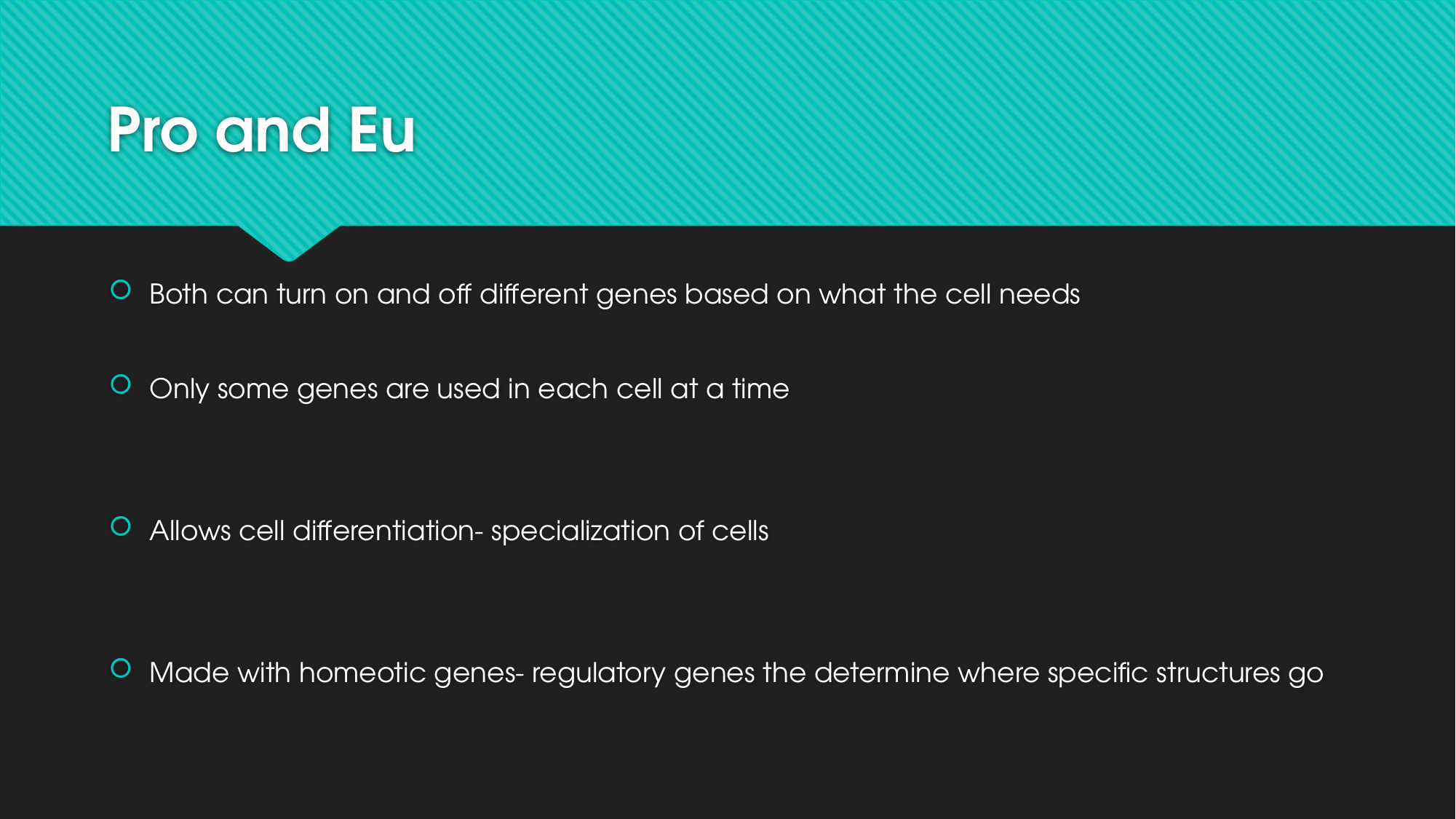

# Pro and Eu
Both can turn on and off different genes based on what the cell needs

Only some genes are used in each cell at a time

Allows cell differentiation- specialization of cells

Made with homeotic genes- regulatory genes the determine where specific structures go